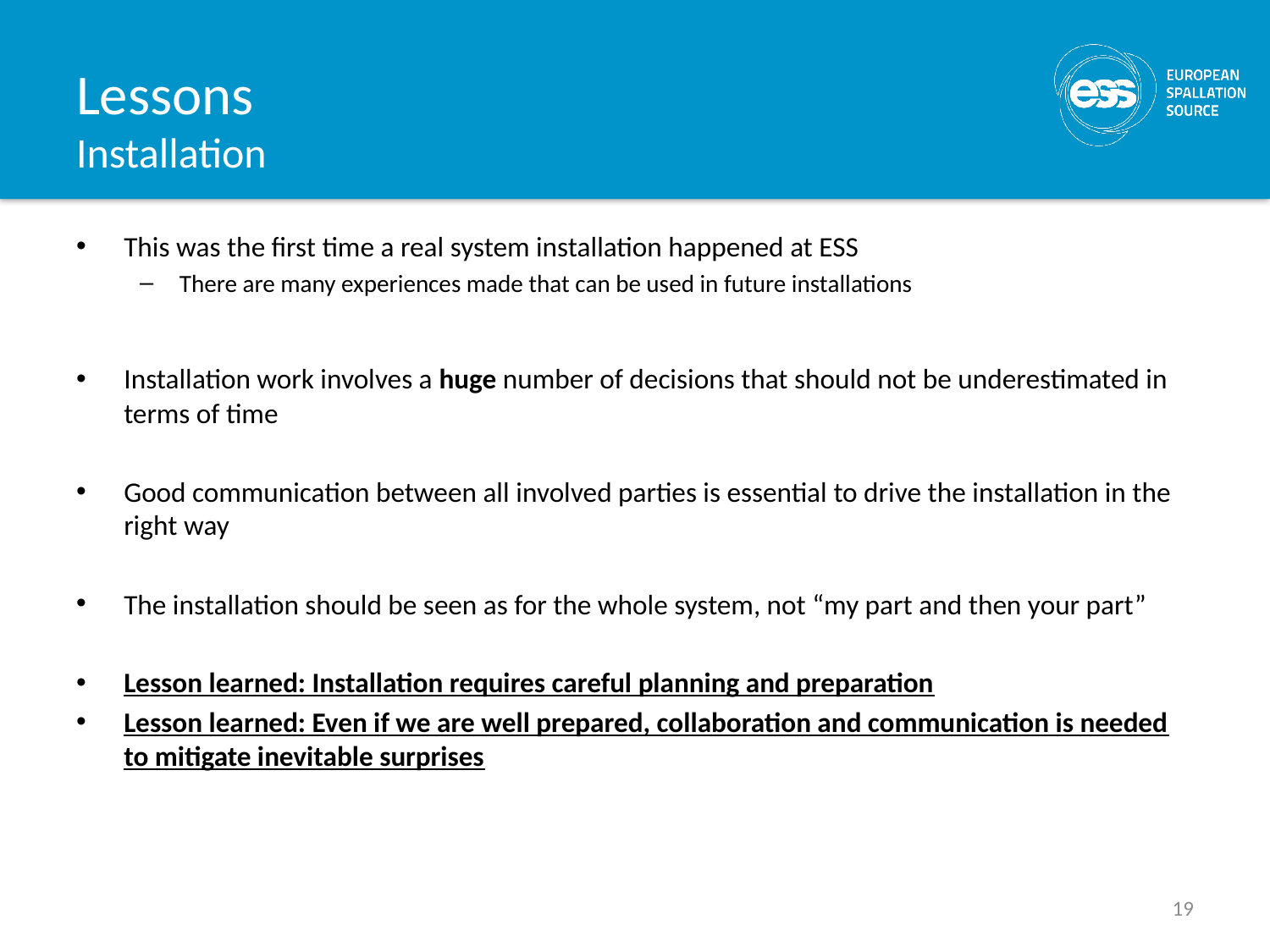

# Lessons Installation
This was the first time a real system installation happened at ESS
There are many experiences made that can be used in future installations

Installation work involves a huge number of decisions that should not be underestimated in terms of time

Good communication between all involved parties is essential to drive the installation in the right way

The installation should be seen as for the whole system, not “my part and then your part”

Lesson learned: Installation requires careful planning and preparation
Lesson learned: Even if we are well prepared, collaboration and communication is needed to mitigate inevitable surprises
19